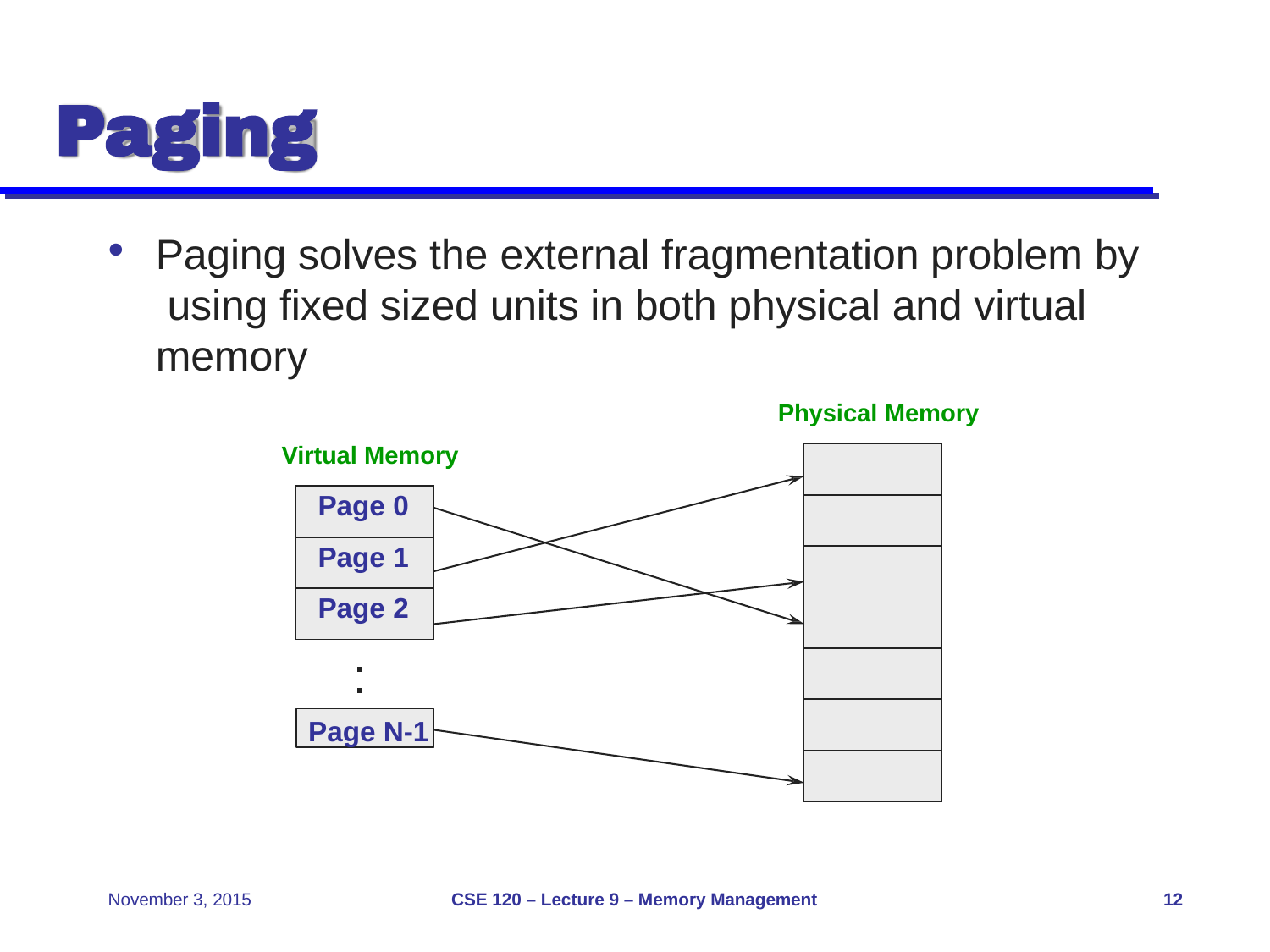

# Paging
Paging solves the external fragmentation problem by  using fixed sized units in both physical and virtual  memory
Physical Memory
Virtual Memory
|  |
| --- |
|  |
|  |
|  |
|  |
|  |
|  |

| Page 0 |
| --- |
| Page 1 |
| Page 2 |

Page N-1

CSE 120 – Lecture 9 – Memory Management
November 3, 2015
12